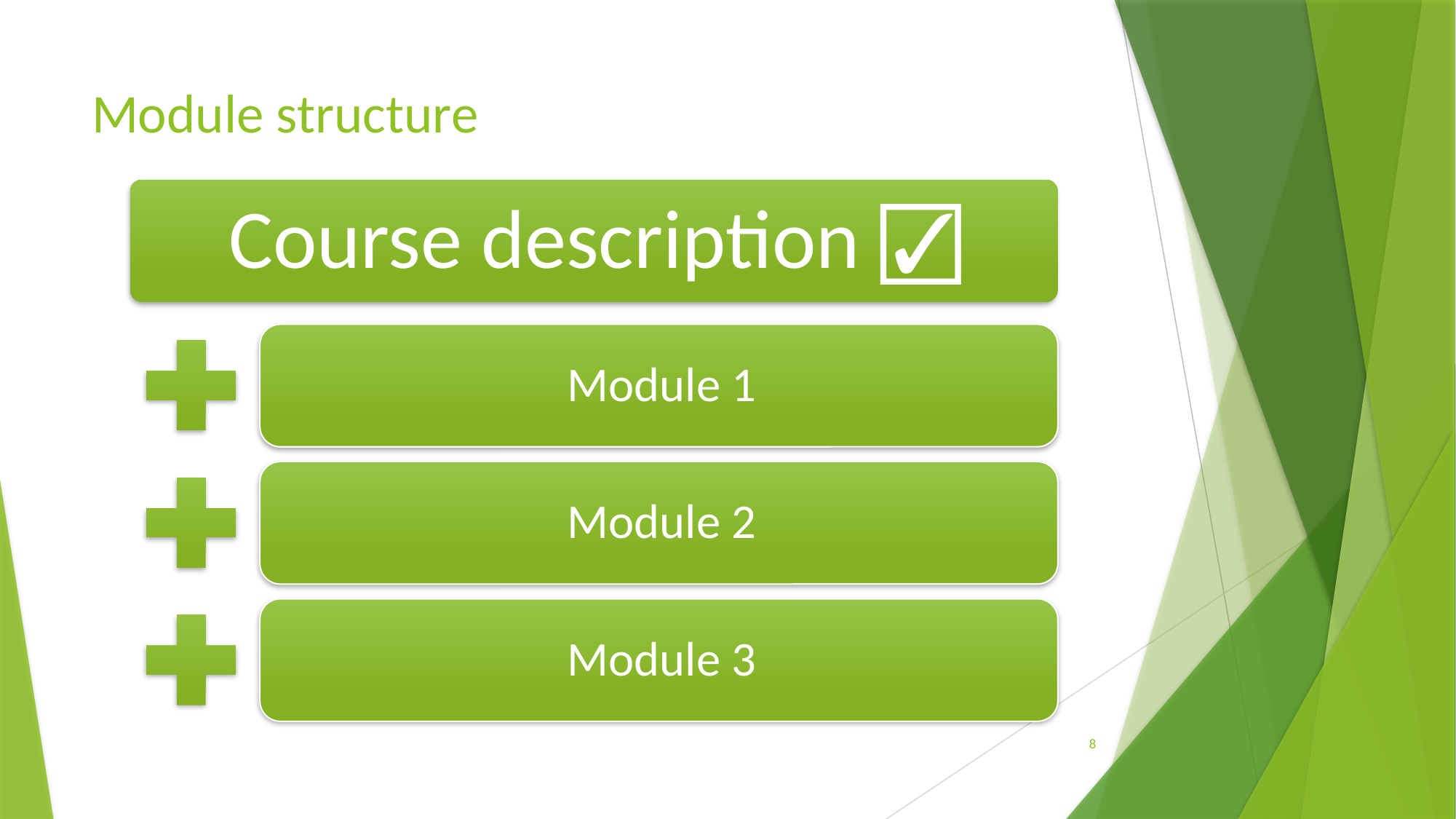

# Module structure
Course description ☑
Module 1
Module 2
Module 3
8